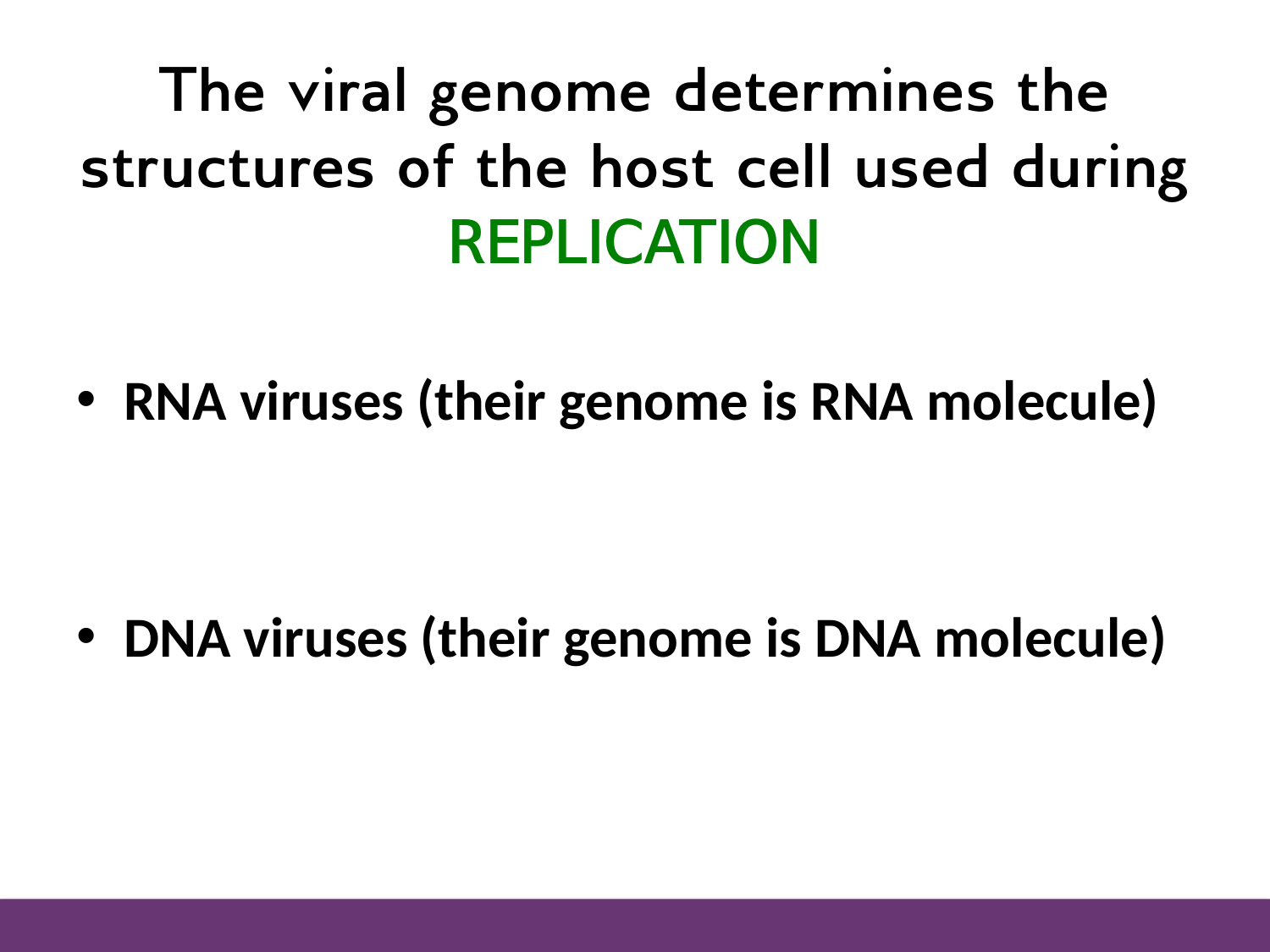

# The viral genome determines the structures of the host cell used during replication
RNA viruses (their genome is RNA molecule)

DNA viruses (their genome is DNA molecule)